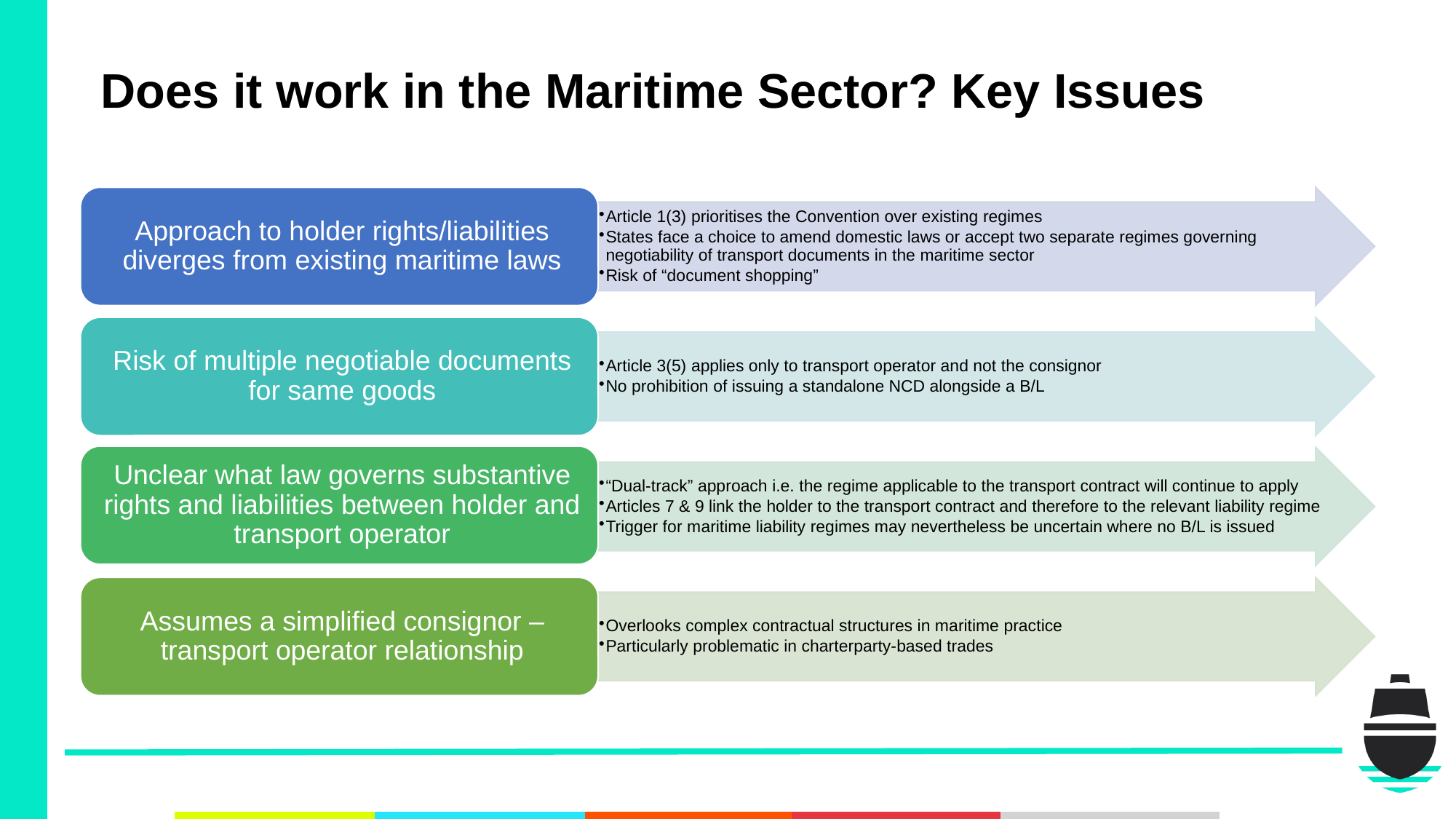

# Does it work in the Maritime Sector? Key Issues

Article 1(3) prioritises the Convention over existing regimes
States face a choice to amend domestic laws or accept two separate regimes governing negotiability of transport documents in the maritime sector
Risk of “document shopping”
Approach to holder rights/liabilities diverges from existing maritime laws
Article 3(5) applies only to transport operator and not the consignor
No prohibition of issuing a standalone NCD alongside a B/L
Risk of multiple negotiable documents for same goods
“Dual-track” approach i.e. the regime applicable to the transport contract will continue to apply
Articles 7 & 9 link the holder to the transport contract and therefore to the relevant liability regime
Trigger for maritime liability regimes may nevertheless be uncertain where no B/L is issued
Unclear what law governs substantive rights and liabilities between holder and transport operator
Overlooks complex contractual structures in maritime practice
Particularly problematic in charterparty-based trades
Assumes a simplified consignor – transport operator relationship